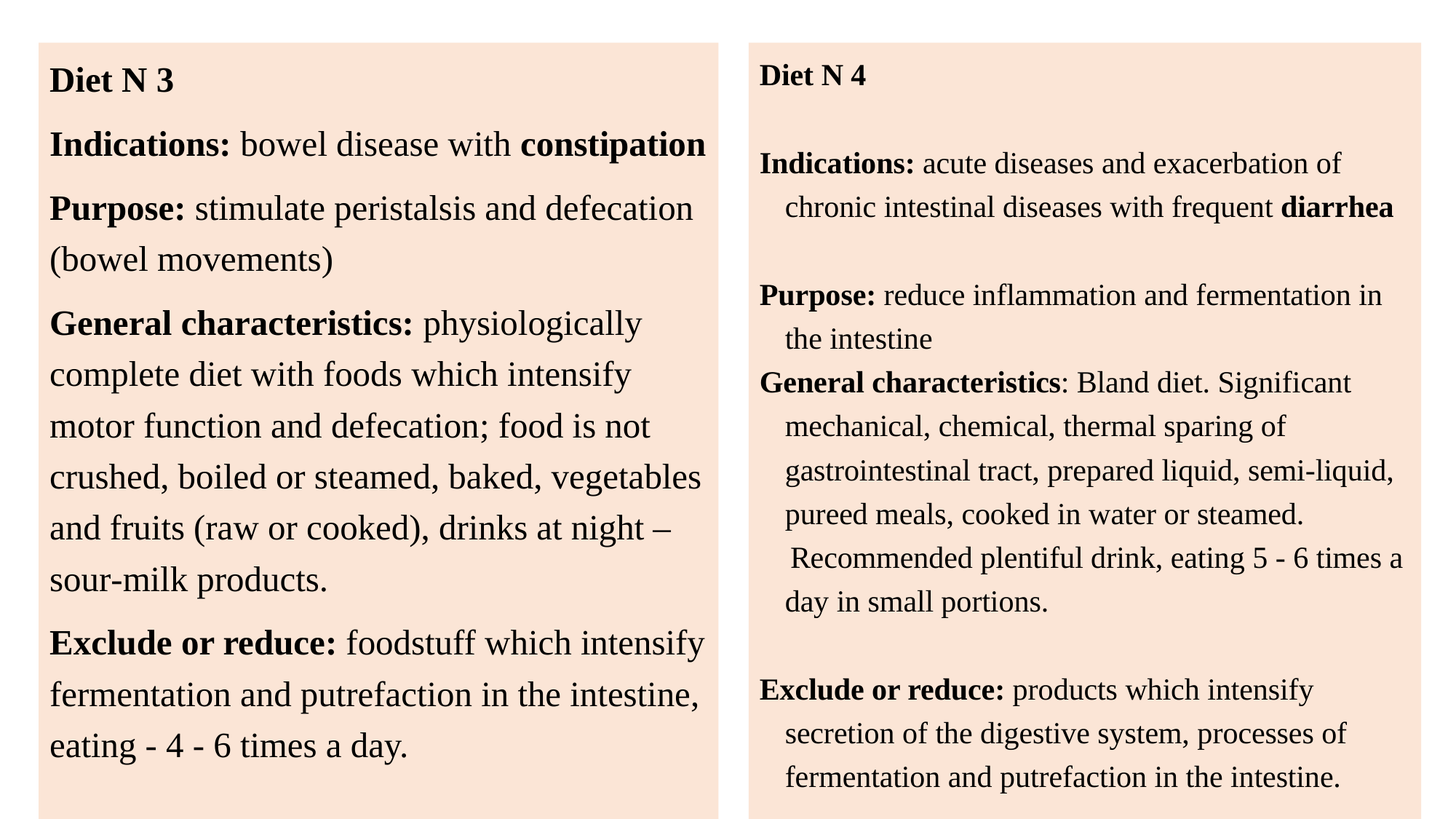

Diet N 3
Indications: bowel disease with constipation
Purpose: stimulate peristalsis and defecation (bowel movements)
General characteristics: physiologically complete diet with foods which intensify motor function and defecation; food is not crushed, boiled or steamed, baked, vegetables and fruits (raw or cooked), drinks at night – sour-milk products.
Exclude or reduce: foodstuff which intensify fermentation and putrefaction in the intestine, eating - 4 - 6 times a day.

Diet N 4

Indications: acute diseases and exacerbation of chronic intestinal diseases with frequent diarrhea

Purpose: reduce inflammation and fermentation in the intestine
General characteristics: Bland diet. Significant  mechanical, chemical, thermal sparing of gastrointestinal tract, prepared liquid, semi-liquid, pureed meals, cooked in water or steamed.
    Recommended plentiful drink, eating 5 - 6 times a day in small portions.

Exclude or reduce: products which intensify secretion of the digestive system, processes of fermentation and putrefaction in the intestine.